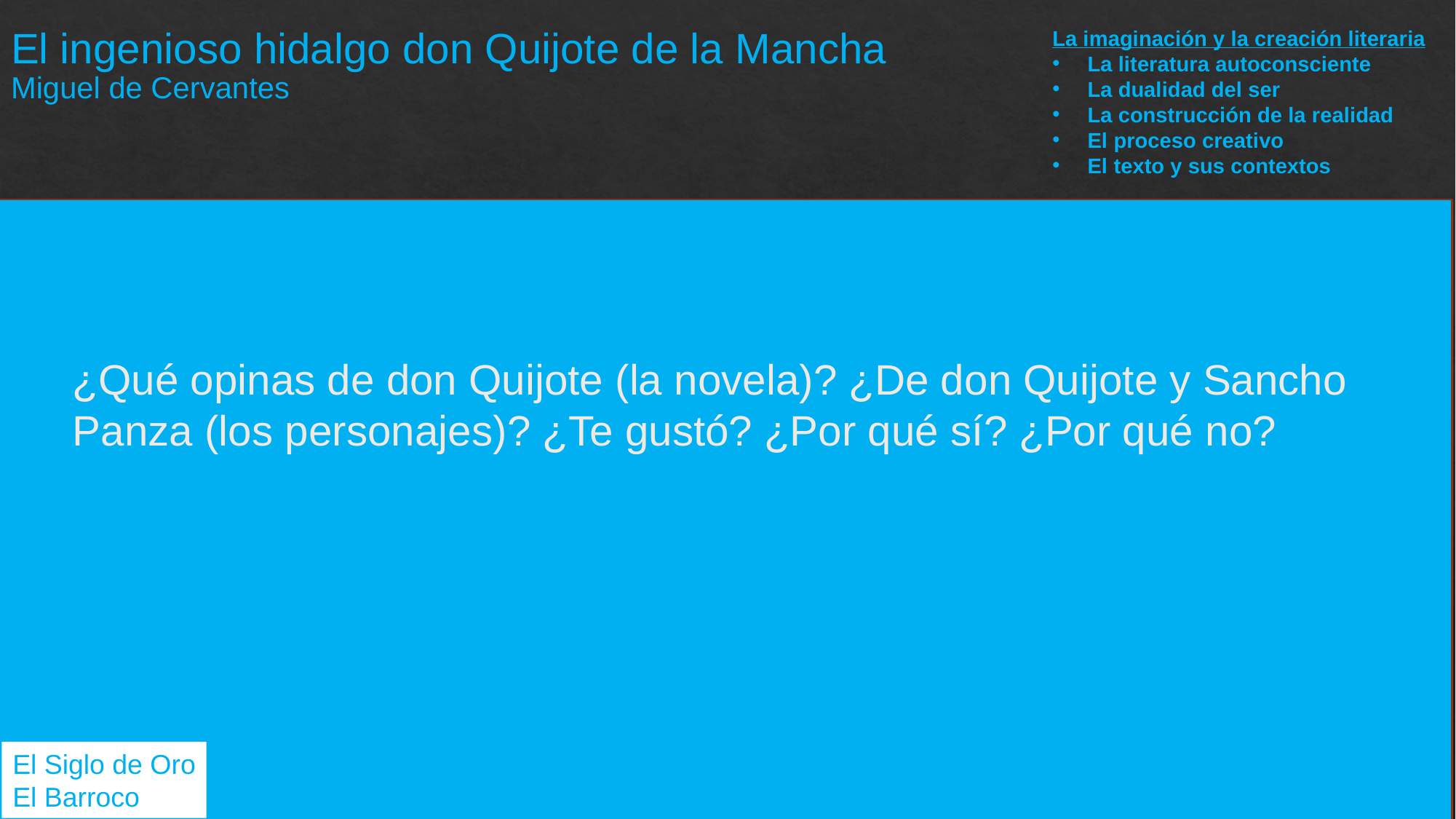

El ingenioso hidalgo don Quijote de la Mancha
Miguel de Cervantes
La imaginación y la creación literaria
La literatura autoconsciente
La dualidad del ser
La construcción de la realidad
El proceso creativo
El texto y sus contextos

¿Qué opinas de don Quijote (la novela)? ¿De don Quijote y Sancho Panza (los personajes)? ¿Te gustó? ¿Por qué sí? ¿Por qué no?

El Siglo de Oro
El Barroco